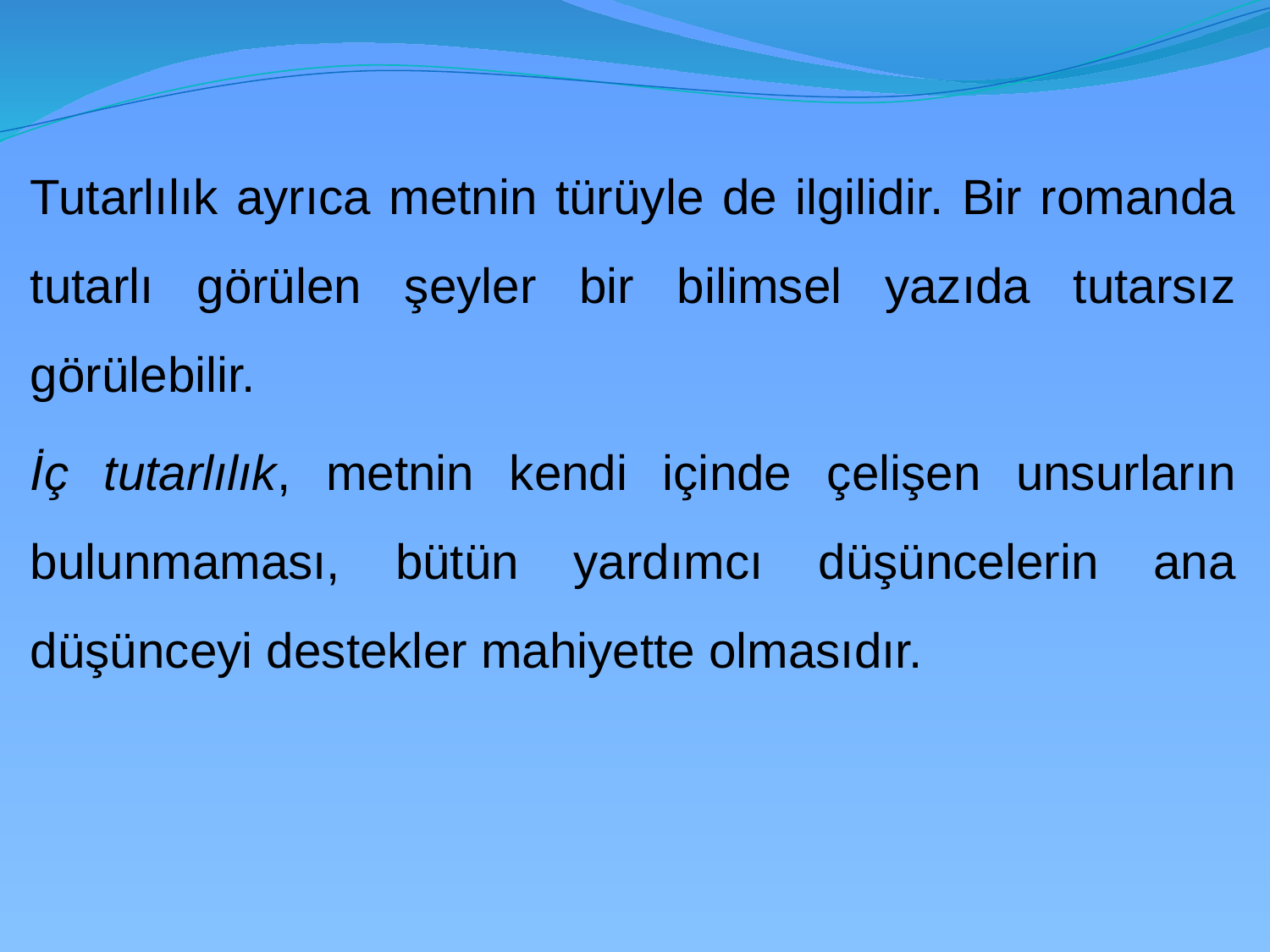

Tutarlılık ayrıca metnin türüyle de ilgilidir. Bir romanda tutarlı görülen şeyler bir bilimsel yazıda tutarsız görülebilir.
	İç tutarlılık, metnin kendi içinde çelişen unsurların bulunmaması, bütün yardımcı düşüncelerin ana düşünceyi destekler mahiyette olmasıdır.